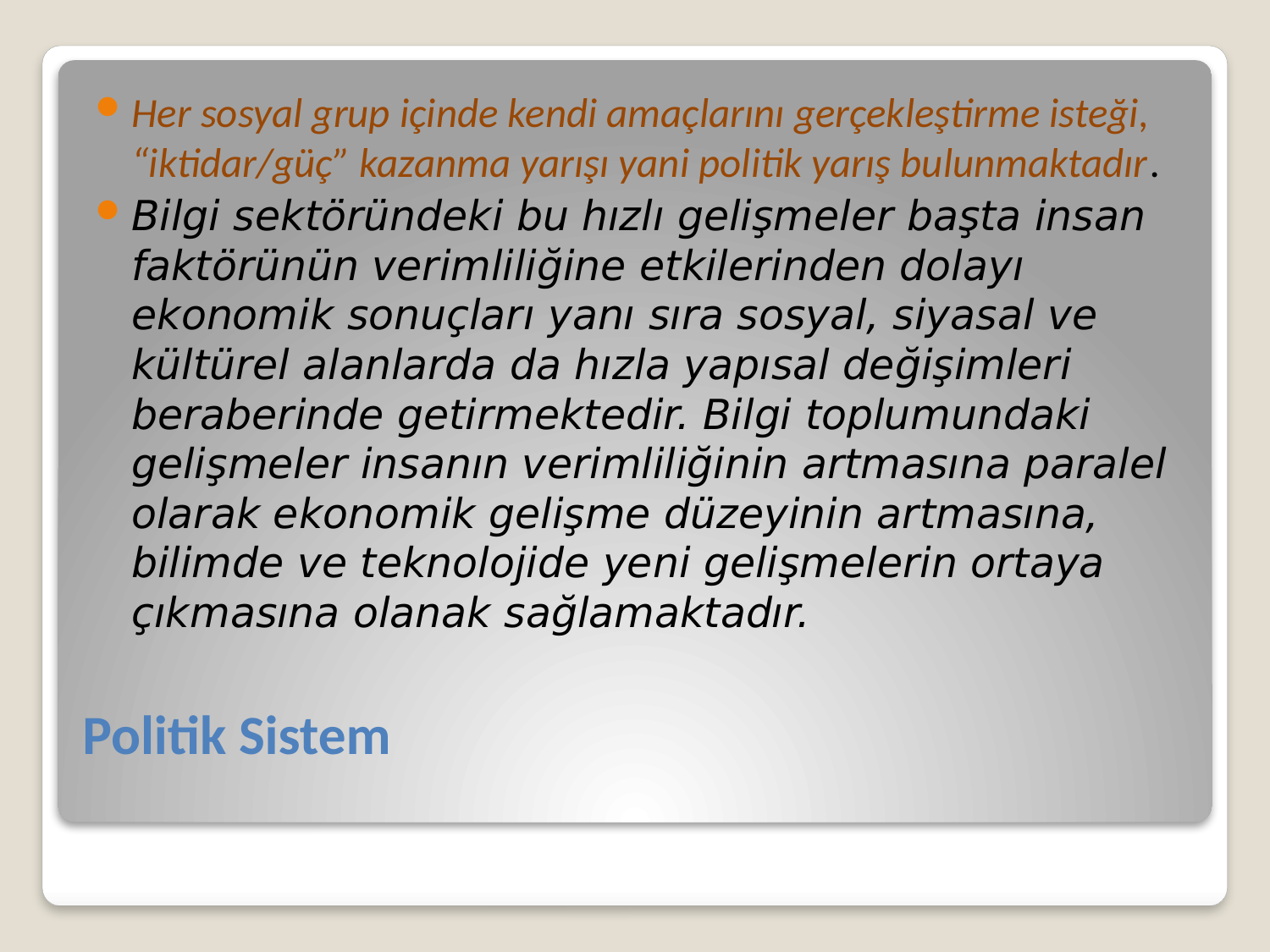

Her sosyal grup içinde kendi amaçlarını gerçekleştirme isteği, “iktidar/güç” kazanma yarışı yani politik yarış bulunmaktadır.
Bilgi sektöründeki bu hızlı gelişmeler başta insan faktörünün verimliliğine etkilerinden dolayı ekonomik sonuçları yanı sıra sosyal, siyasal ve kültürel alanlarda da hızla yapısal değişimleri beraberinde getirmektedir. Bilgi toplumundaki gelişmeler insanın verimliliğinin artmasına paralel olarak ekonomik gelişme düzeyinin artmasına, bilimde ve teknolojide yeni gelişmelerin ortaya çıkmasına olanak sağlamaktadır.
# Politik Sistem